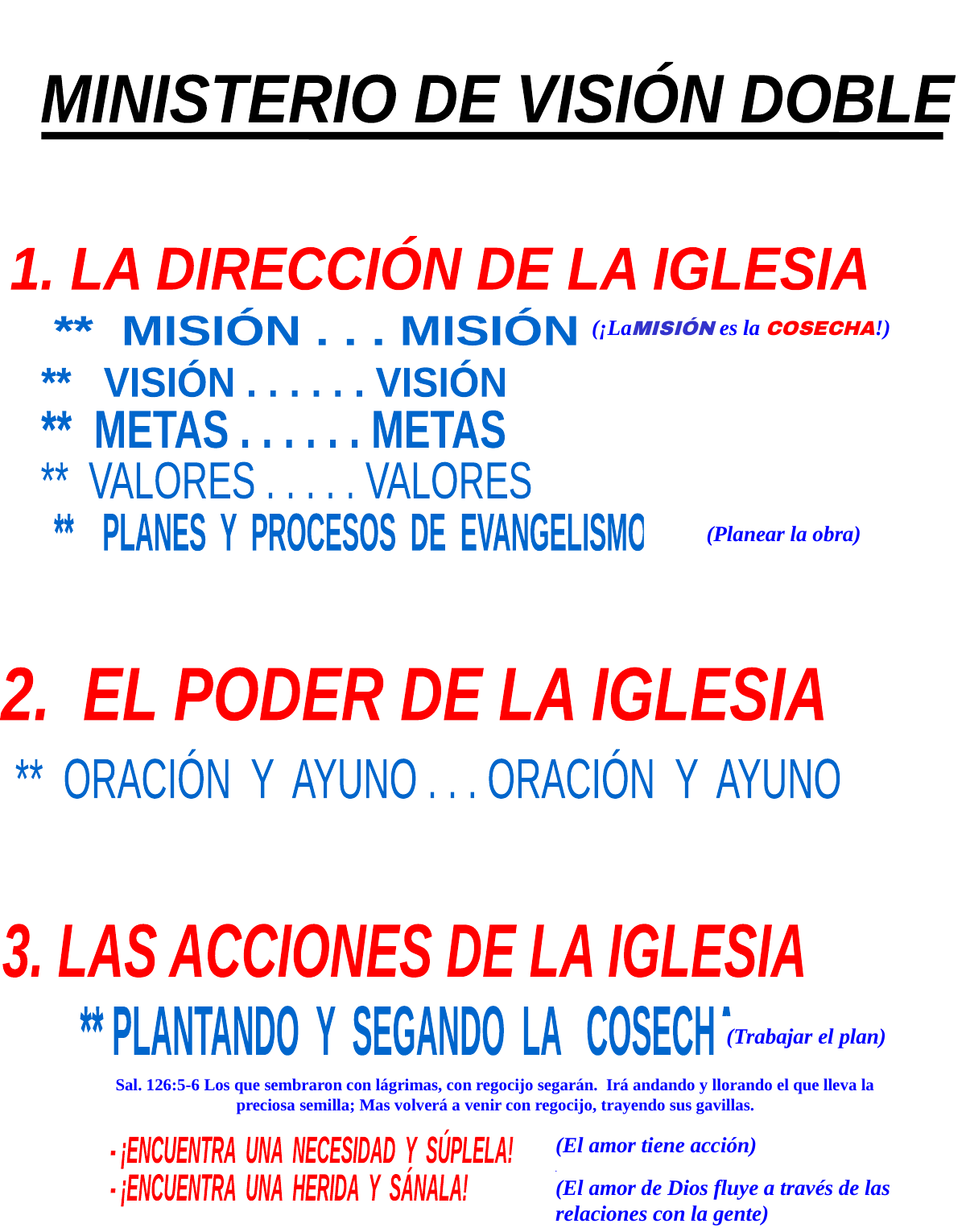

MINISTERIO DE VISIÓN DOBLE

1. LA DIRECCIÓN DE LA IGLESIA
**  MISIÓN . . . MISIÓN
(¡LaMISIÓN es la COSECHA!)

 **   VISIÓN . . . . . . VISIÓN
 **  METAS . . . . . . METAS
 **  VALORES . . . . . VALORES
**    PLANES  Y  PROCESOS  DE  EVANGELISMO
          (Planear la obra)
2.  EL PODER DE LA IGLESIA
       **  ORACIÓN  Y  AYUNO . . . ORACIÓN  Y  AYUNO
3. LAS ACCIONES DE LA IGLESIA
** PLANTANDO  Y  SEGANDO  LA   COSECHA
(Trabajar el plan)
Sal. 126:5-6 Los que sembraron con lágrimas, con regocijo segarán.  Irá andando y llorando el que lleva la   	preciosa semilla; Mas volverá a venir con regocijo, trayendo sus gavillas.

(El amor tiene acción)

.
(El amor de Dios fluye a través de las relaciones con la gente)

 - ¡ENCUENTRA  UNA  NECESIDAD  Y  SÚPLELA!
 - ¡ENCUENTRA  UNA  HERIDA  Y  SÁNALA!